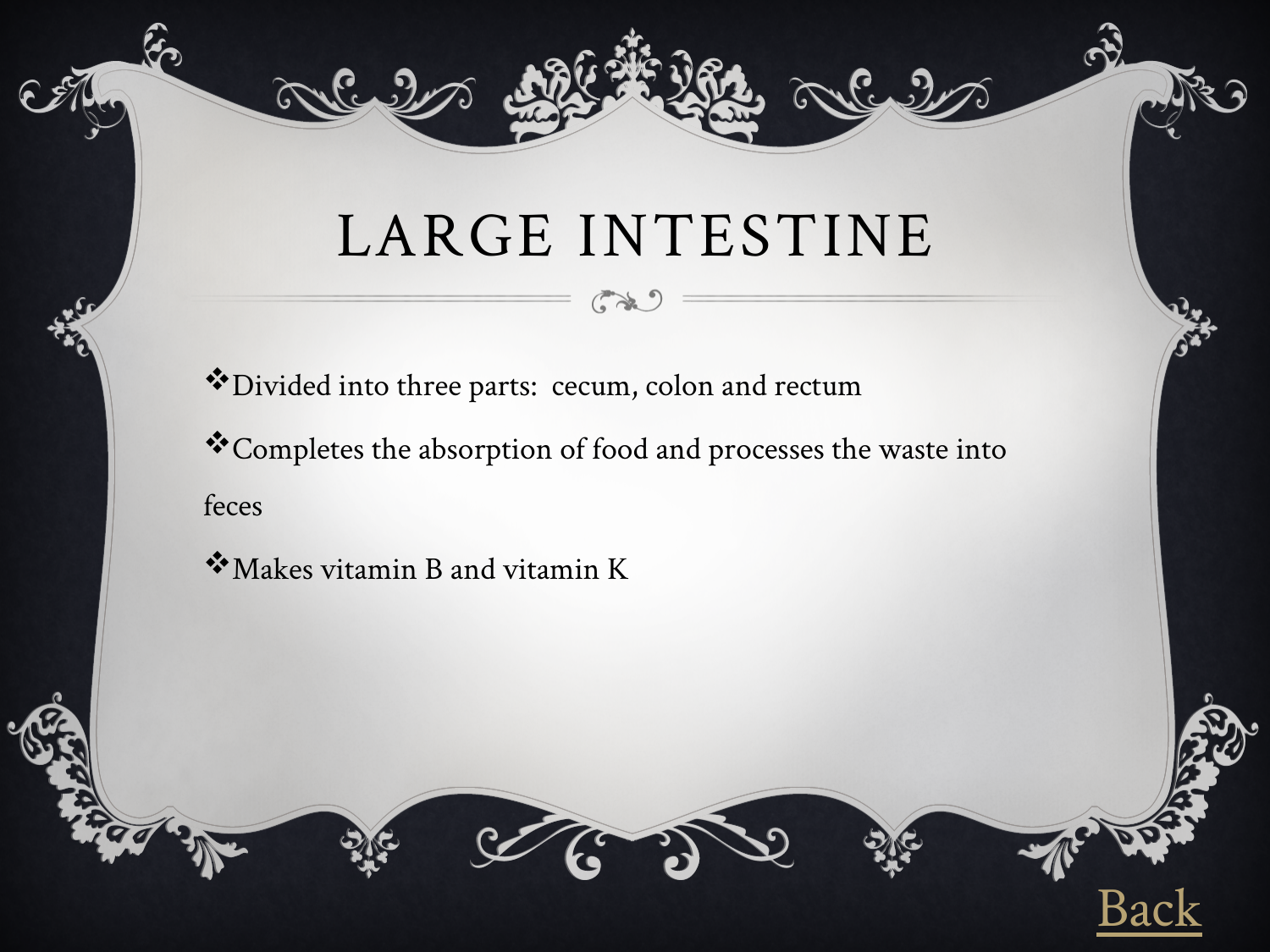

# Large Intestine
Divided into three parts:  cecum, colon and rectum
Completes the absorption of food and processes the waste into feces
Makes vitamin B and vitamin K
Back